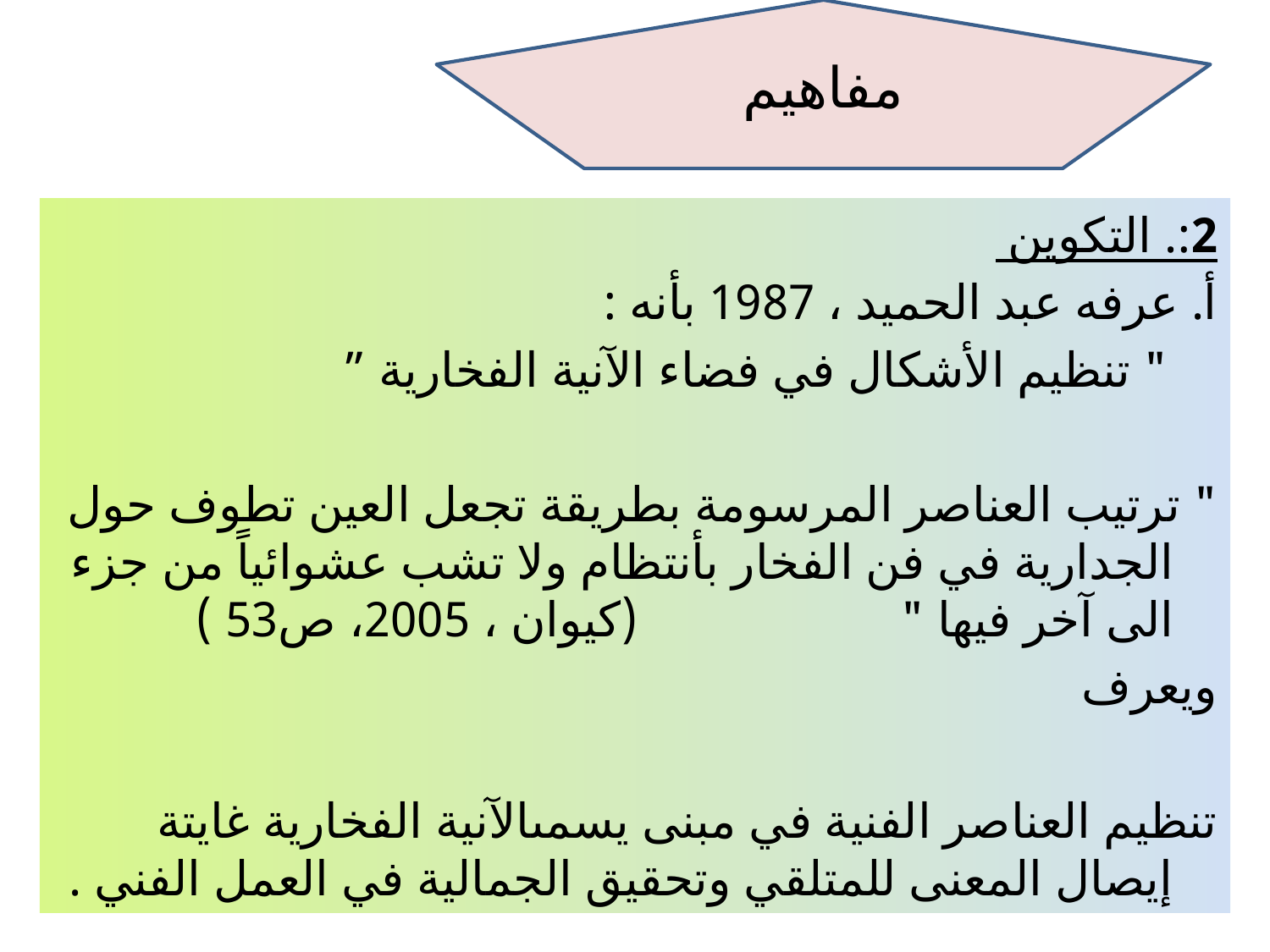

مفاهيم

2:. التكوين
أ. عرفه عبد الحميد ، 1987 بأنه :
    " تنظيم الأشكال في فضاء الآنية الفخارية ”

" ترتيب العناصر المرسومة بطريقة تجعل العين تطوف حول الجدارية في فن الفخار بأنتظام ولا تشب عشوائياً من جزء الى آخر فيها "                     (كيوان ، 2005، ص53 )
ويعرف

تنظيم العناصر الفنية في مبنى يسمىالآنية الفخارية غايتة إيصال المعنى للمتلقي وتحقيق الجمالية في العمل الفني .